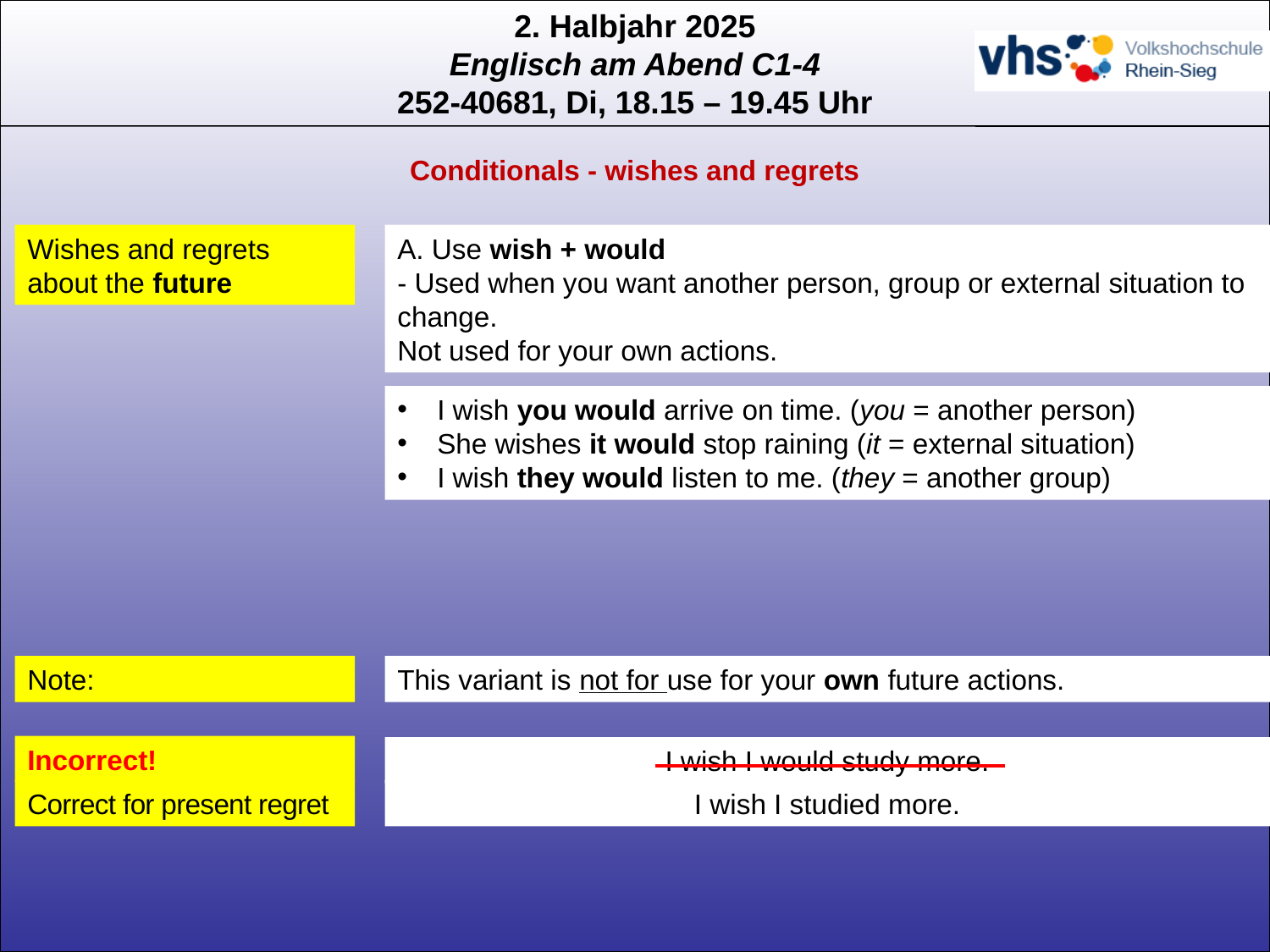

Conditionals - wishes and regrets
Wishes and regrets about the future
A. Use wish + would
- Used when you want another person, group or external situation to change.
Not used for your own actions.
I wish you would arrive on time. (you = another person)
She wishes it would stop raining (it = external situation)
I wish they would listen to me. (they = another group)
Note:
This variant is not for use for your own future actions.
Incorrect!
I wish I would study more.
Correct for present regret
I wish I studied more.